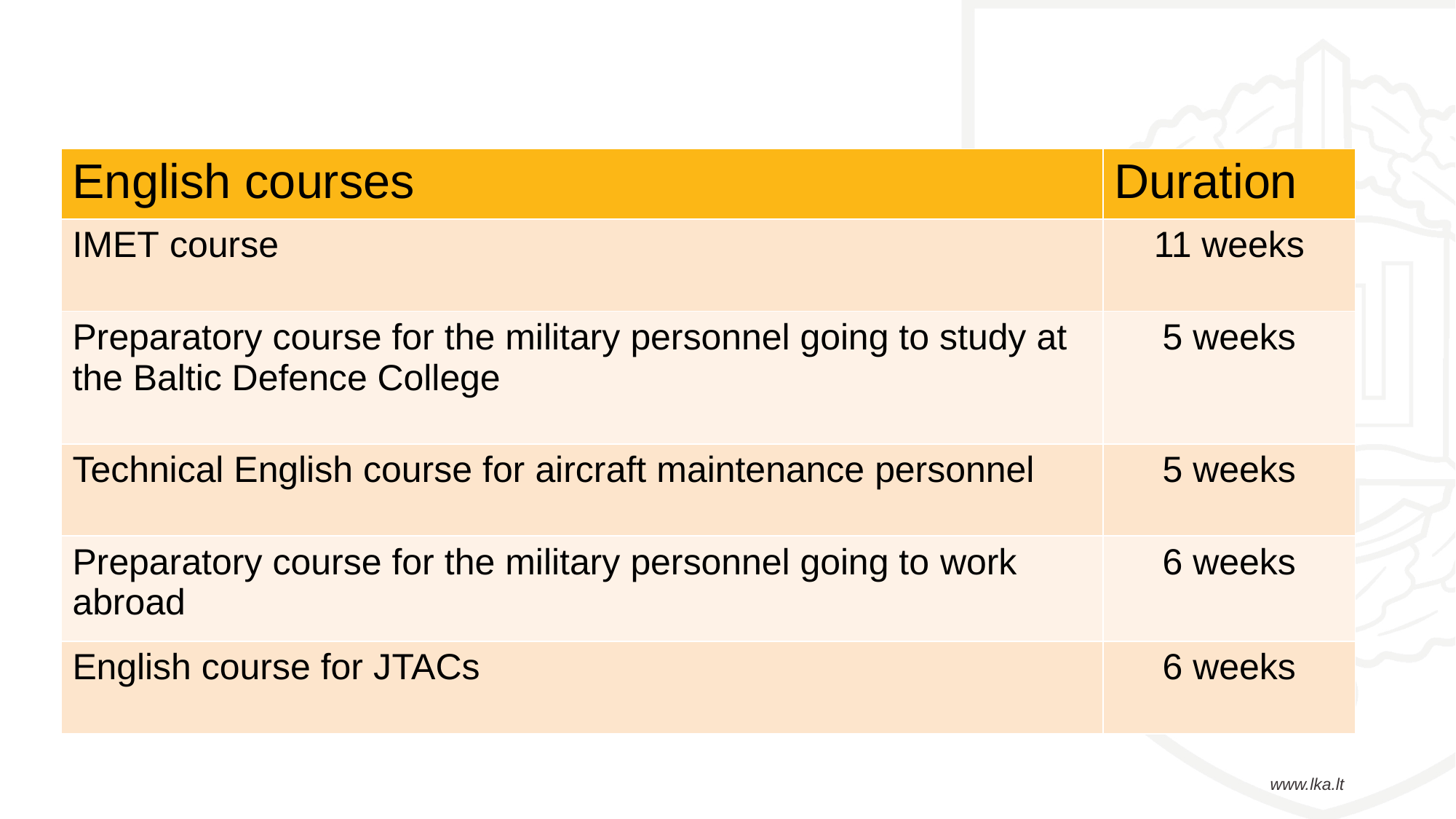

#
| English courses | Duration |
| --- | --- |
| IMET course | 11 weeks |
| Preparatory course for the military personnel going to study at the Baltic Defence College | 5 weeks |
| Technical English course for aircraft maintenance personnel | 5 weeks |
| Preparatory course for the military personnel going to work abroad | 6 weeks |
| English course for JTACs | 6 weeks |